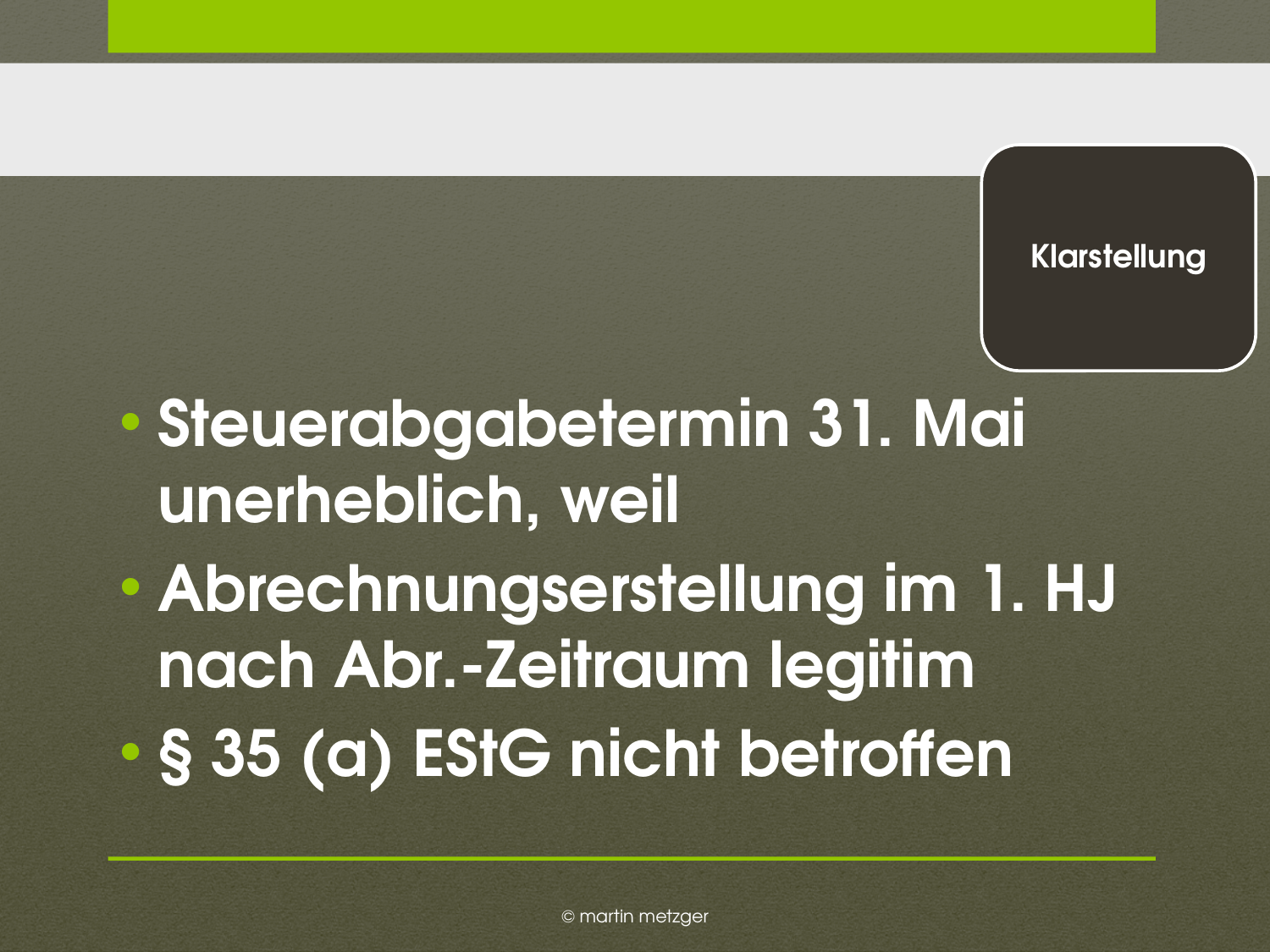

Klarstellung
Steuerabgabetermin 31. Mai  unerheblich, weil
Abrechnungserstellung im 1. HJ nach Abr.-Zeitraum legitim
§ 35 (a) EStG nicht betroffen
© martin metzger